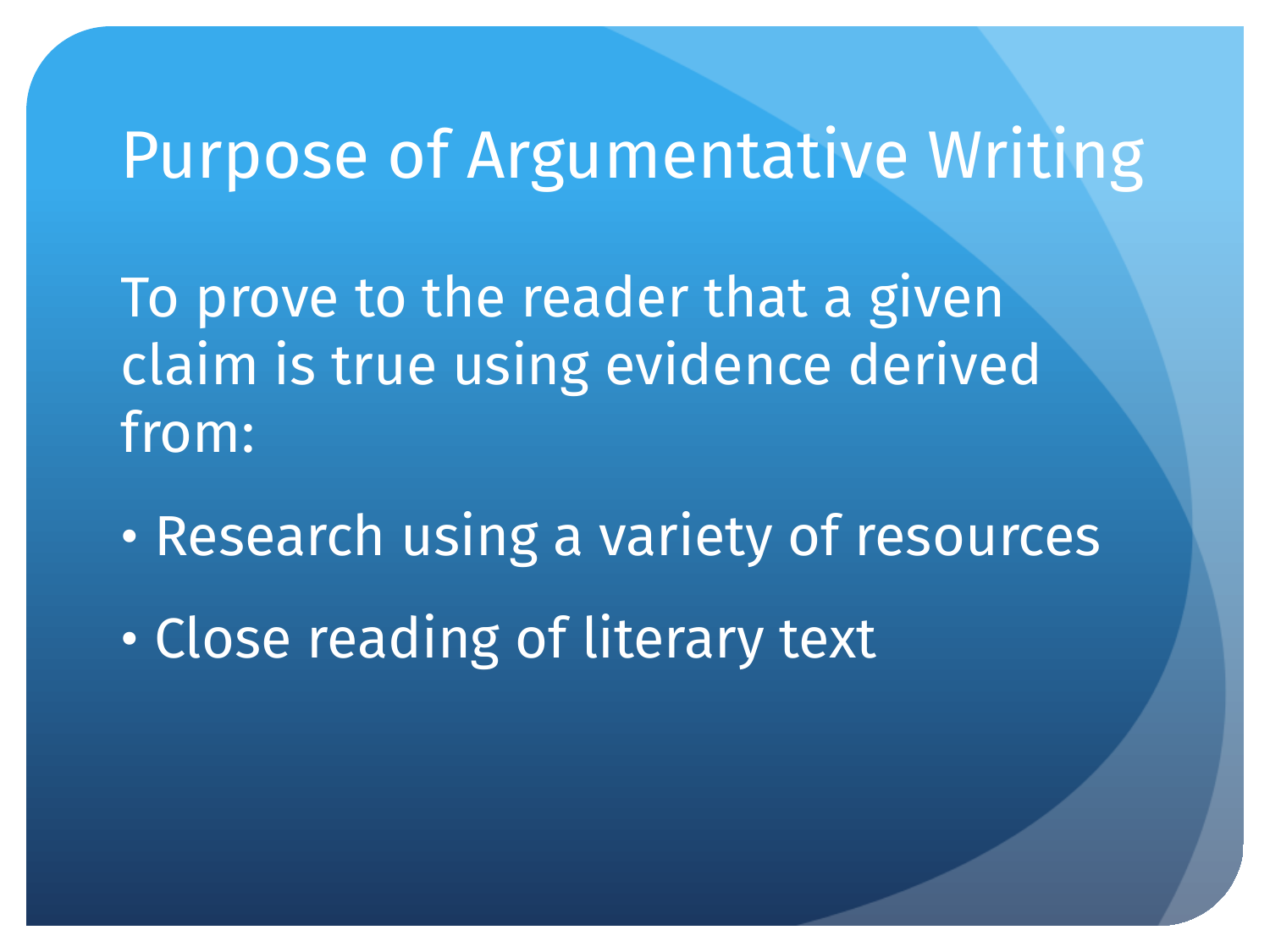

# Purpose of Argumentative Writing
To prove to the reader that a given claim is true using evidence derived from:
• Research using a variety of resources
• Close reading of literary text